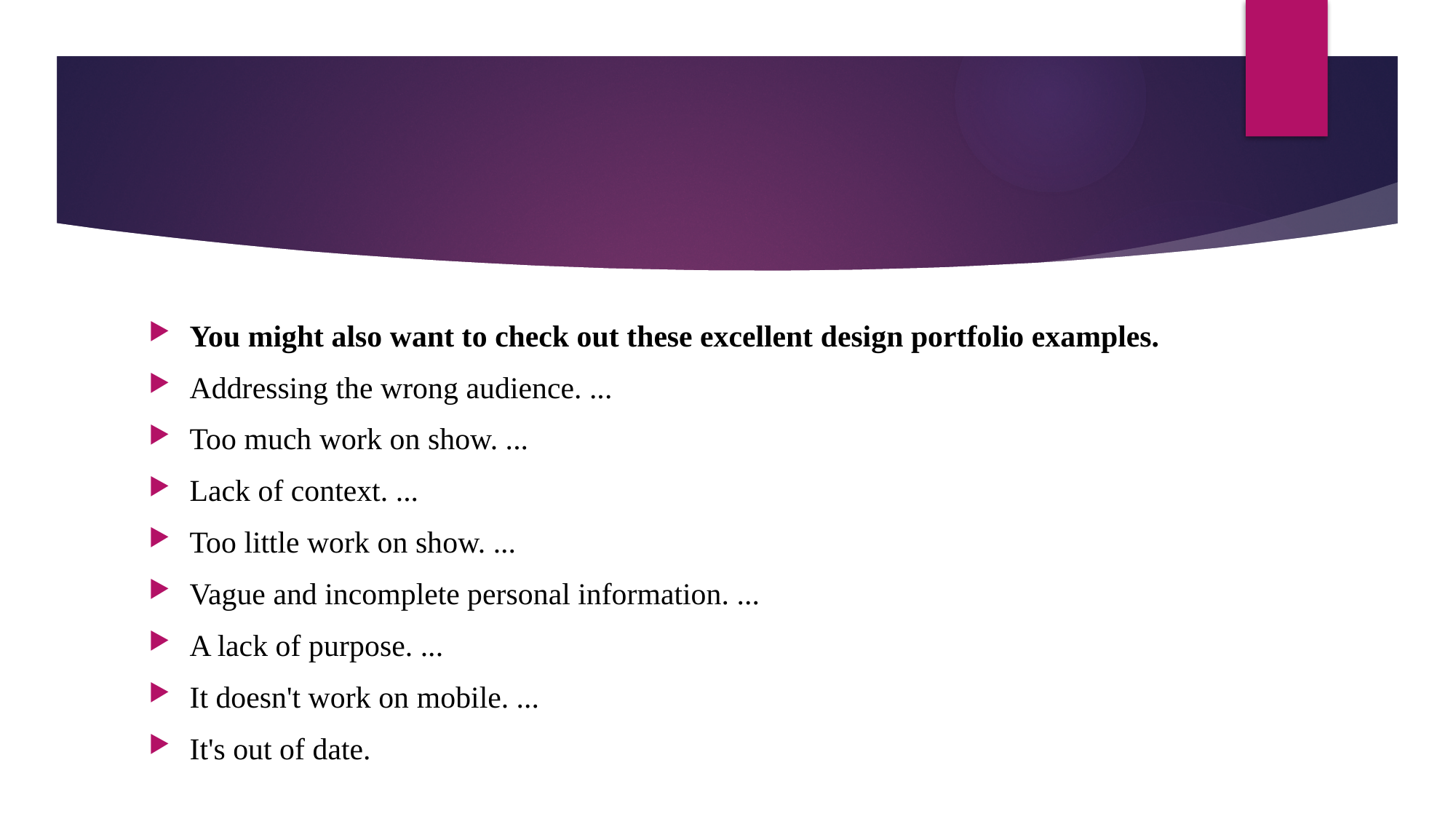

#
You might also want to check out these excellent design portfolio examples.
Addressing the wrong audience. ...
Too much work on show. ...
Lack of context. ...
Too little work on show. ...
Vague and incomplete personal information. ...
A lack of purpose. ...
It doesn't work on mobile. ...
It's out of date.